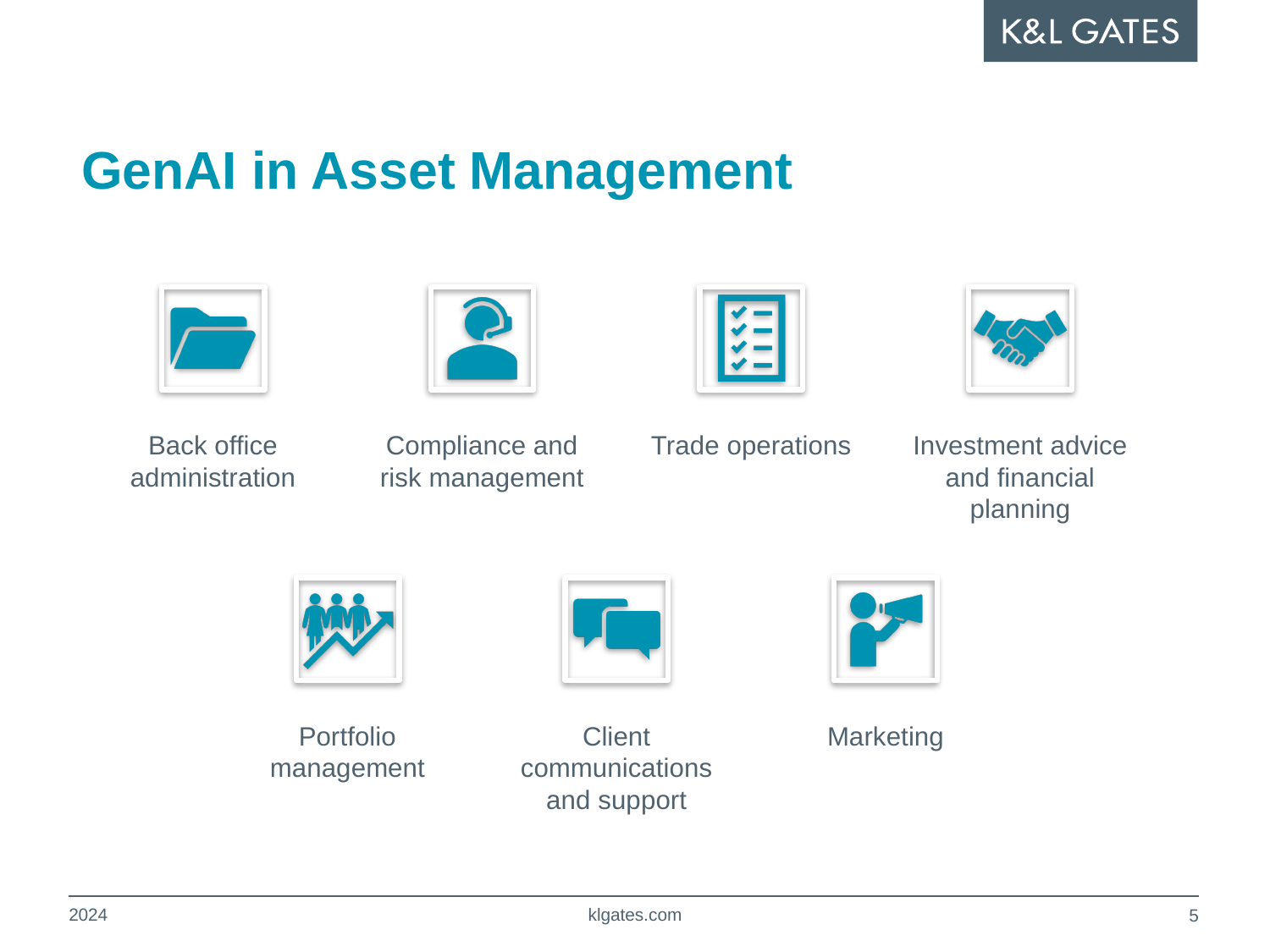

# GenAI in Asset Management
Back office administration
Compliance and risk management
Trade operations
Investment advice and financial planning
Portfolio management
Client communications and support
Marketing
2024
klgates.com
5